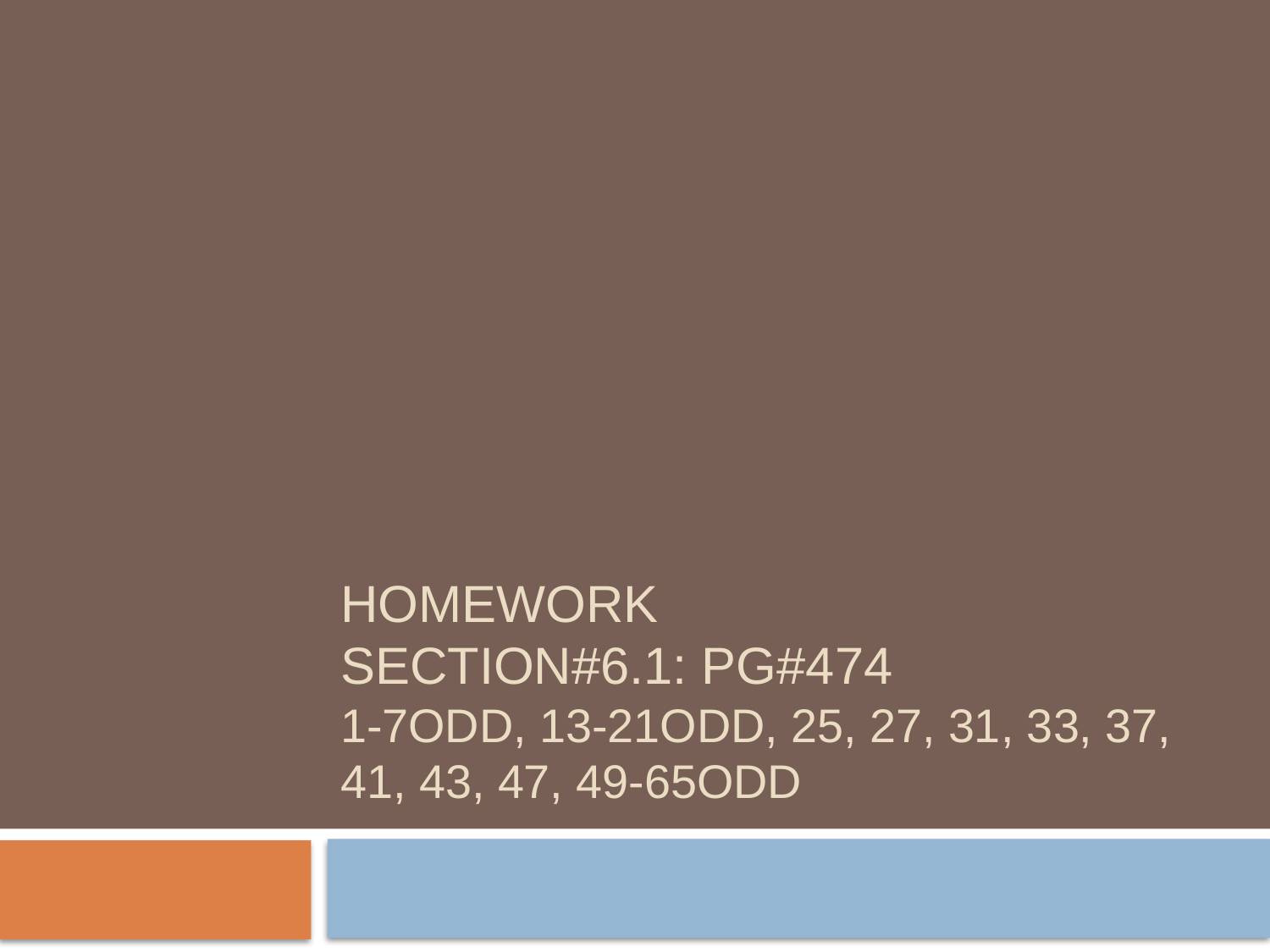

# Homework Section#6.1: pg#474 1-7odd, 13-21odd, 25, 27, 31, 33, 37, 41, 43, 47, 49-65odd